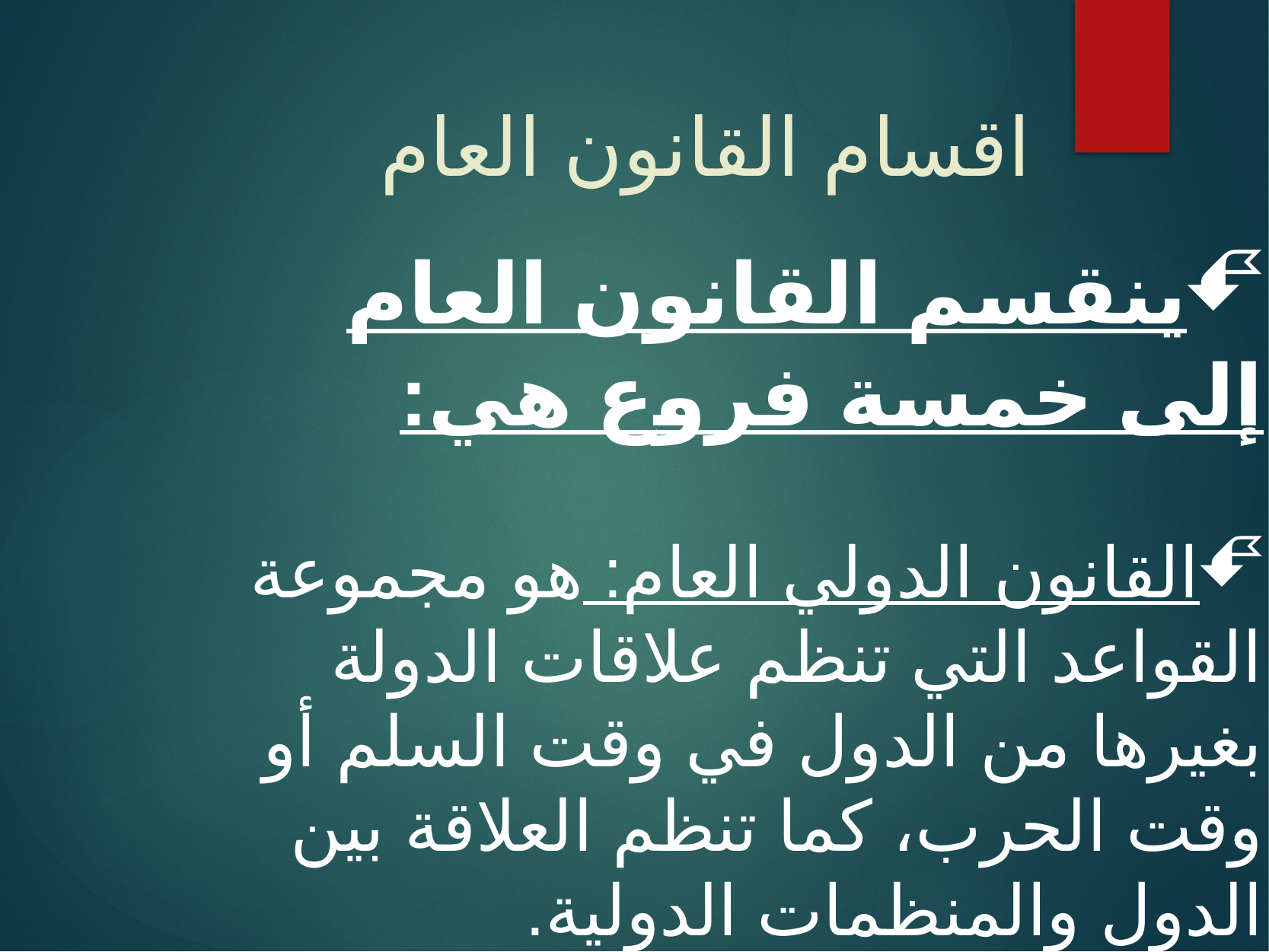

اقسام القانون العام
ينقسم القانون العام إلى خمسة فروع هي:

القانون الدولي العام: هو مجموعة القواعد التي تنظم علاقات الدولة بغيرها من الدول في وقت السلم أو وقت الحرب، كما تنظم العلاقة بين الدول والمنظمات الدولية.